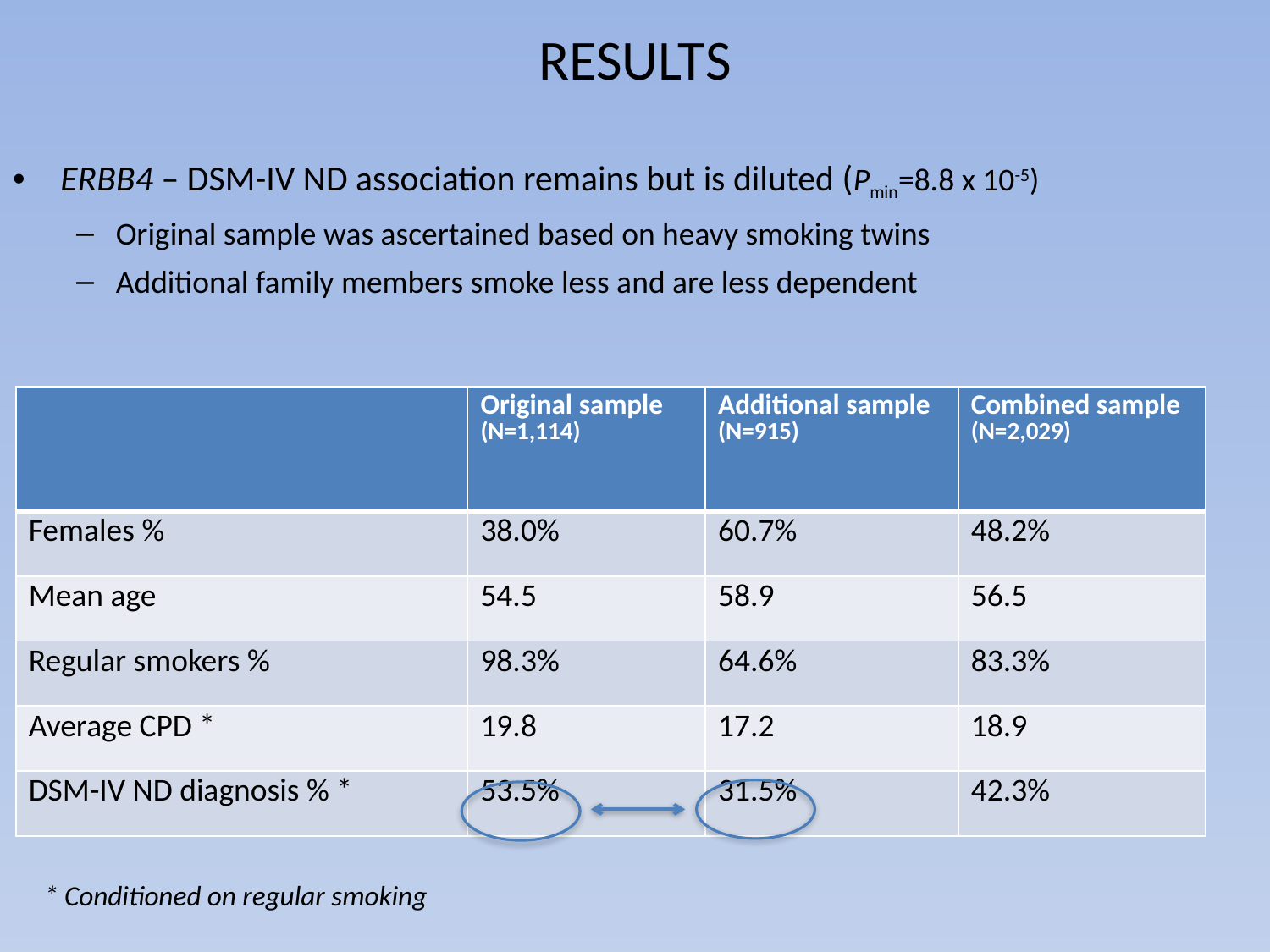

RESULTS
ERBB4 – DSM-IV ND association remains but is diluted (Pmin=8.8 x 10-5)
Original sample was ascertained based on heavy smoking twins
Additional family members smoke less and are less dependent

|  | Original sample (N=1,114) | Additional sample (N=915) | Combined sample (N=2,029) |
| --- | --- | --- | --- |
| Females % | 38.0% | 60.7% | 48.2% |
| Mean age | 54.5 | 58.9 | 56.5 |
| Regular smokers % | 98.3% | 64.6% | 83.3% |
| Average CPD \* | 19.8 | 17.2 | 18.9 |
| DSM-IV ND diagnosis % \* | 53.5% | 31.5% | 42.3% |

* Conditioned on regular smoking